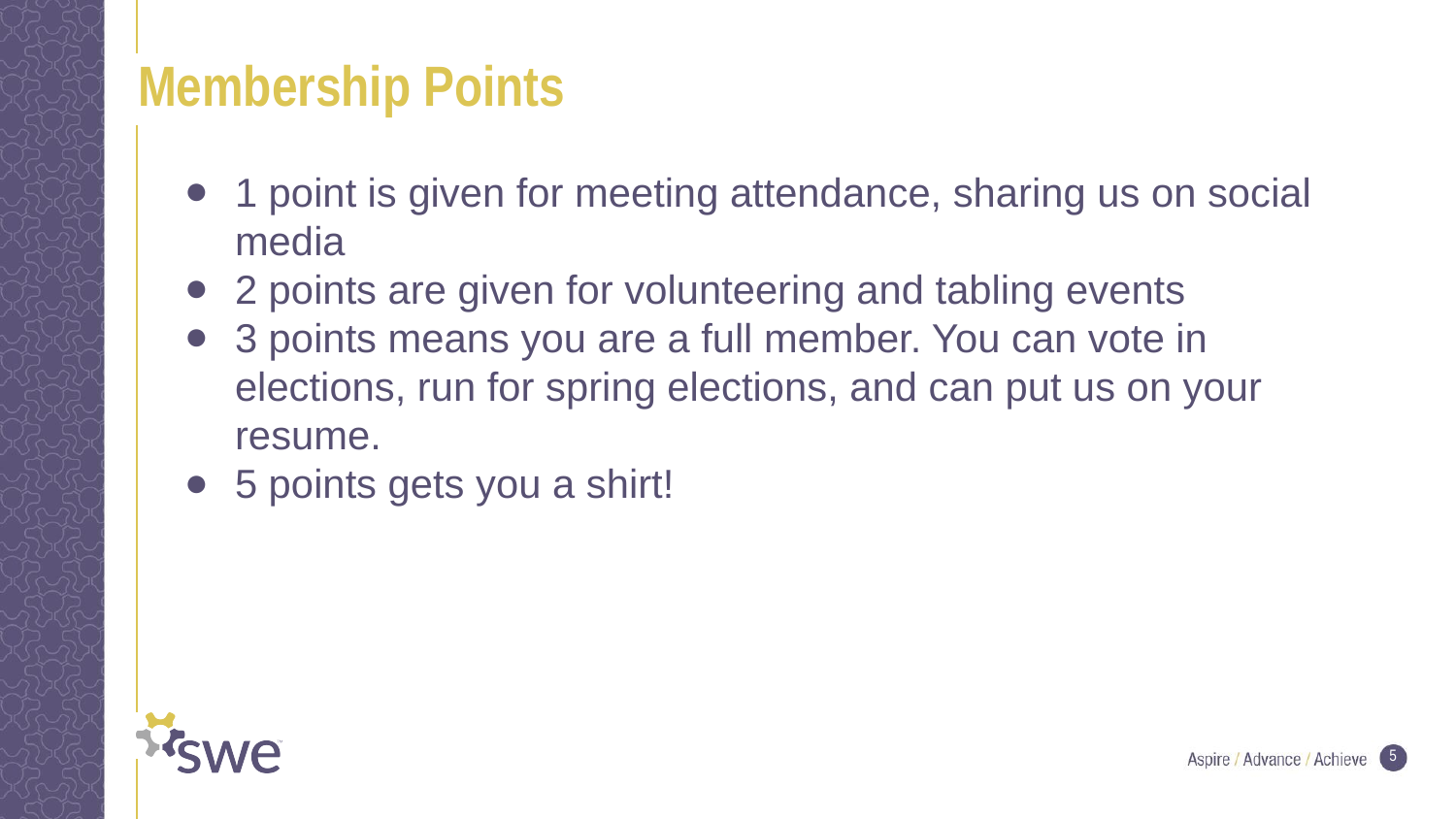

# Membership Points
1 point is given for meeting attendance, sharing us on social media
2 points are given for volunteering and tabling events
3 points means you are a full member. You can vote in elections, run for spring elections, and can put us on your resume.
5 points gets you a shirt!